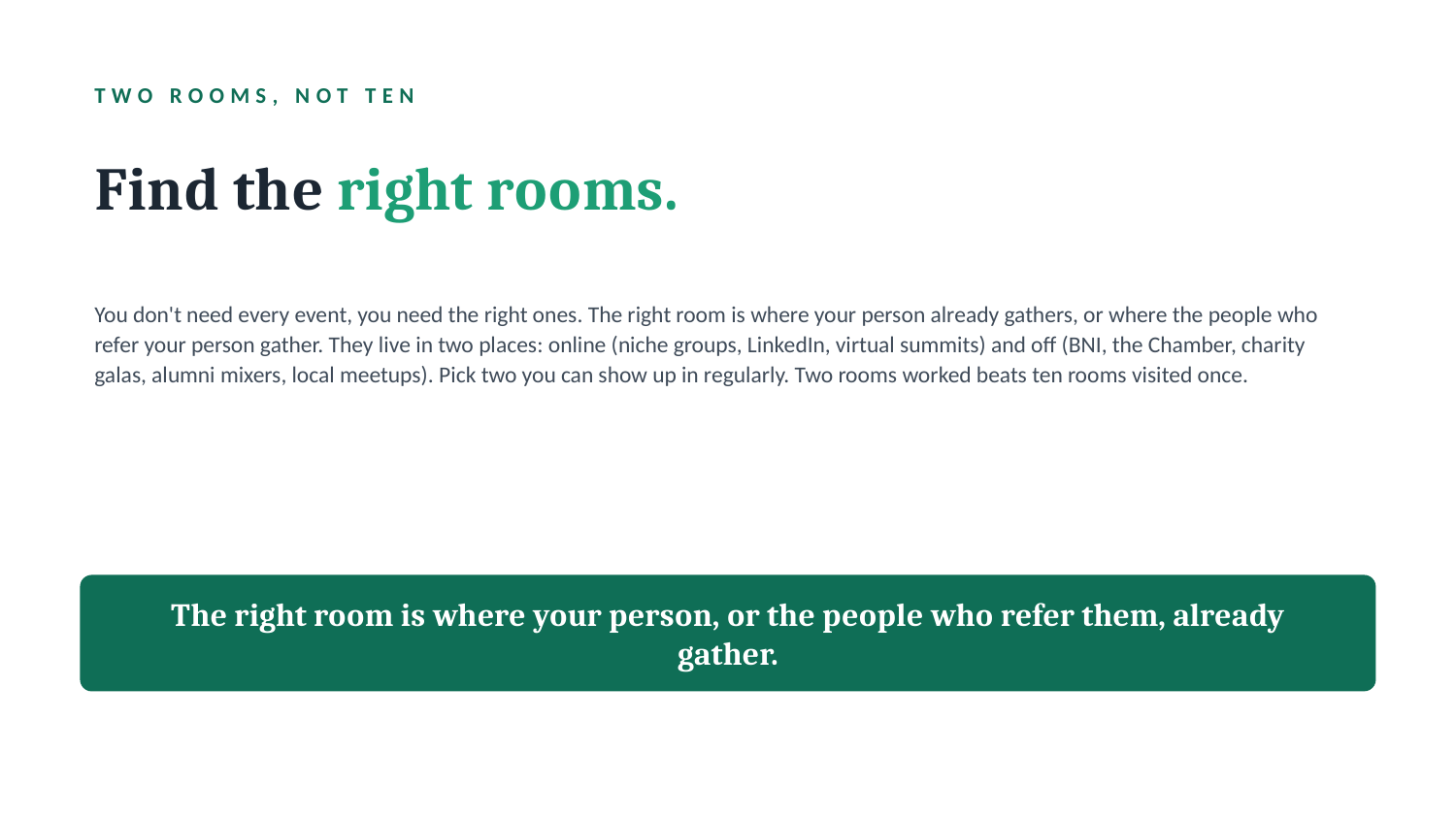

TWO ROOMS, NOT TEN
Find the right rooms.
You don't need every event, you need the right ones. The right room is where your person already gathers, or where the people who refer your person gather. They live in two places: online (niche groups, LinkedIn, virtual summits) and off (BNI, the Chamber, charity galas, alumni mixers, local meetups). Pick two you can show up in regularly. Two rooms worked beats ten rooms visited once.

The right room is where your person, or the people who refer them, already gather.